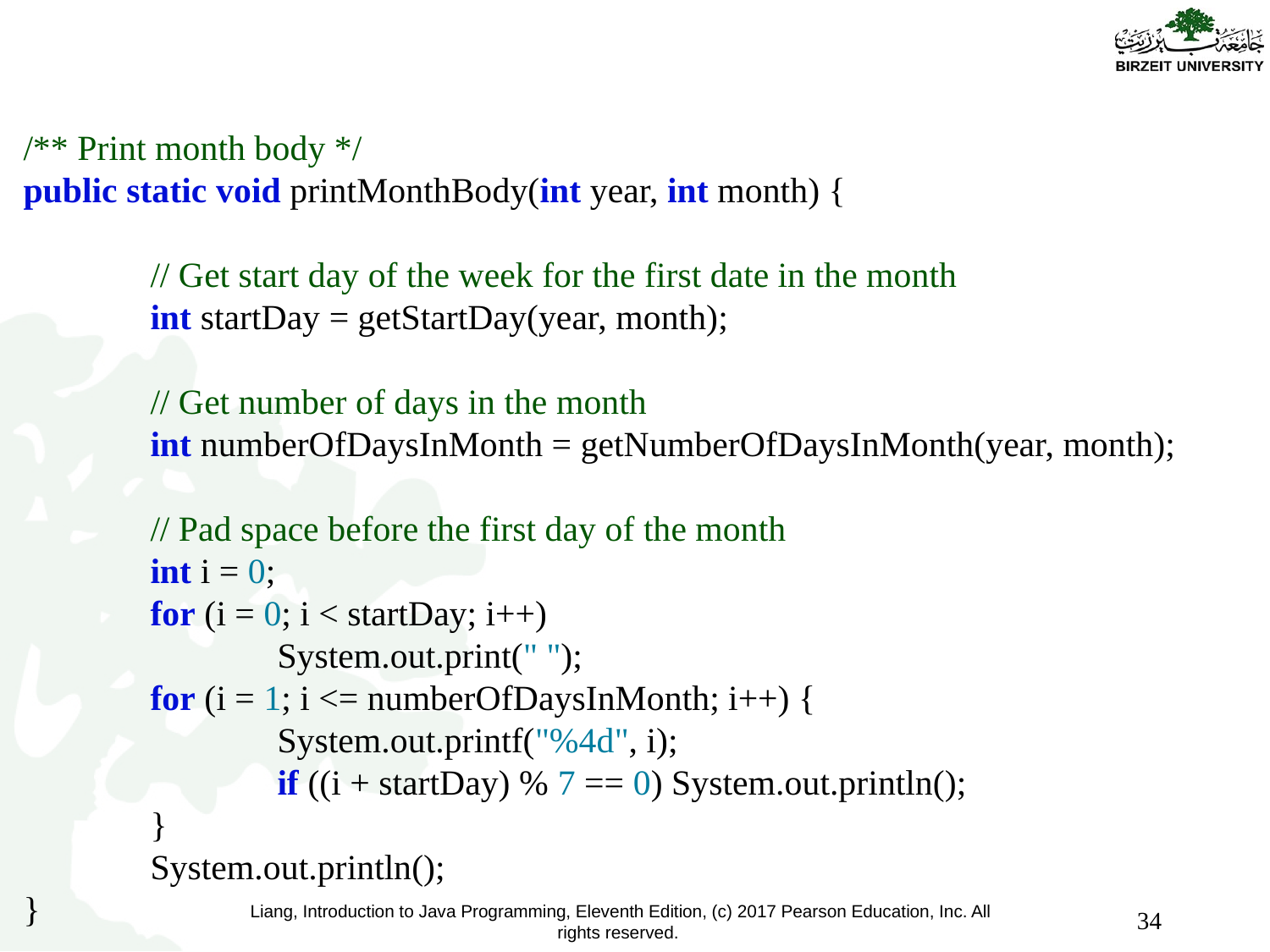

/** Print month body */
public static void printMonthBody(int year, int month) {

	// Get start day of the week for the first date in the month
	int startDay = getStartDay(year, month);

	// Get number of days in the month
	int numberOfDaysInMonth = getNumberOfDaysInMonth(year, month);

	// Pad space before the first day of the month
	int i = 0;
	for (i = 0; i < startDay; i++)
		System.out.print(" ");
	for (i = 1; i <= numberOfDaysInMonth; i++) {
		System.out.printf("%4d", i);
		if ((i + startDay) % 7 == 0) System.out.println();
	}
	System.out.println();
}
34